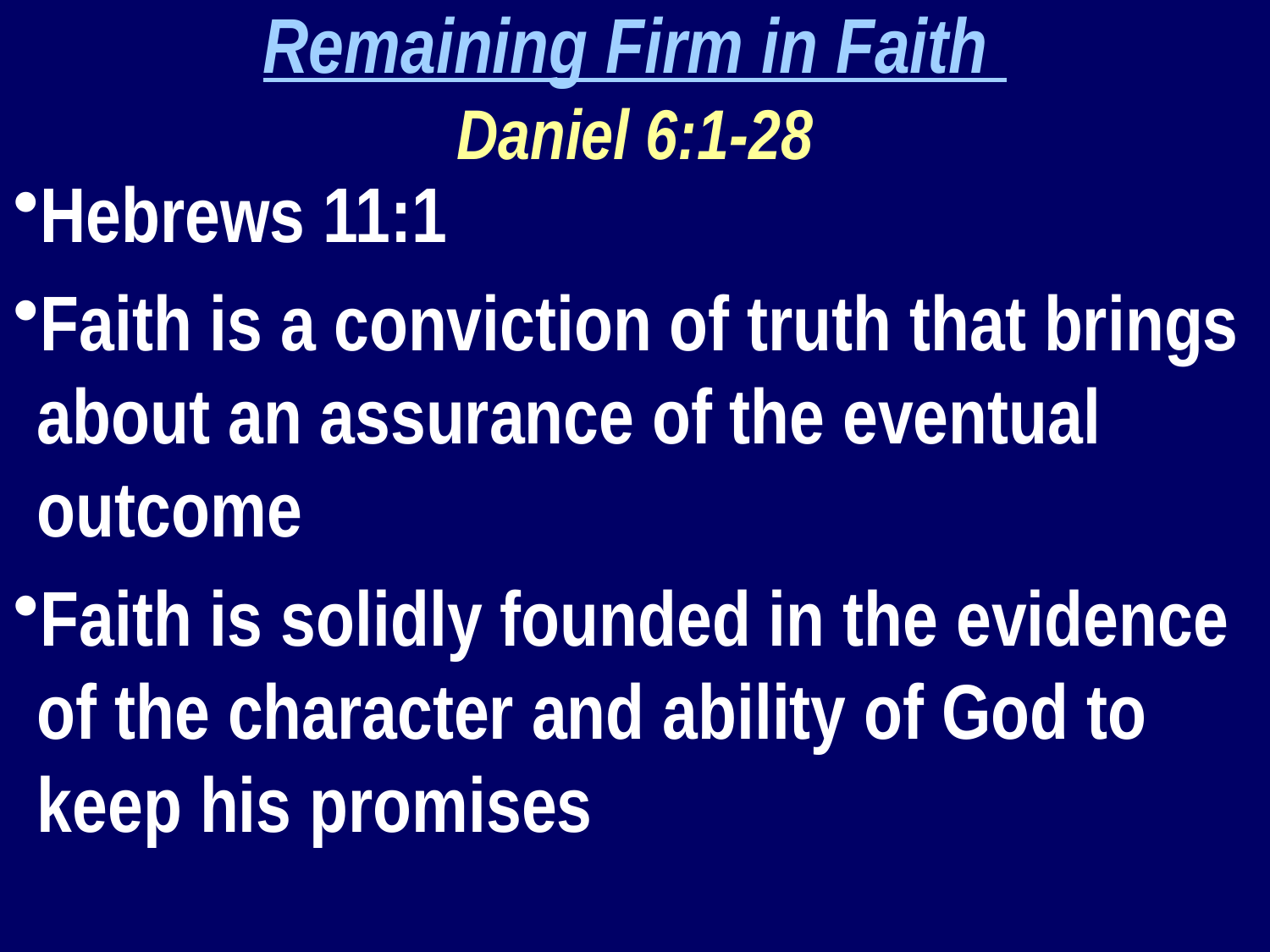

Remaining Firm in Faith
Daniel 6:1-28
Hebrews 11:1
Faith is a conviction of truth that brings about an assurance of the eventual outcome
Faith is solidly founded in the evidence of the character and ability of God to keep his promises